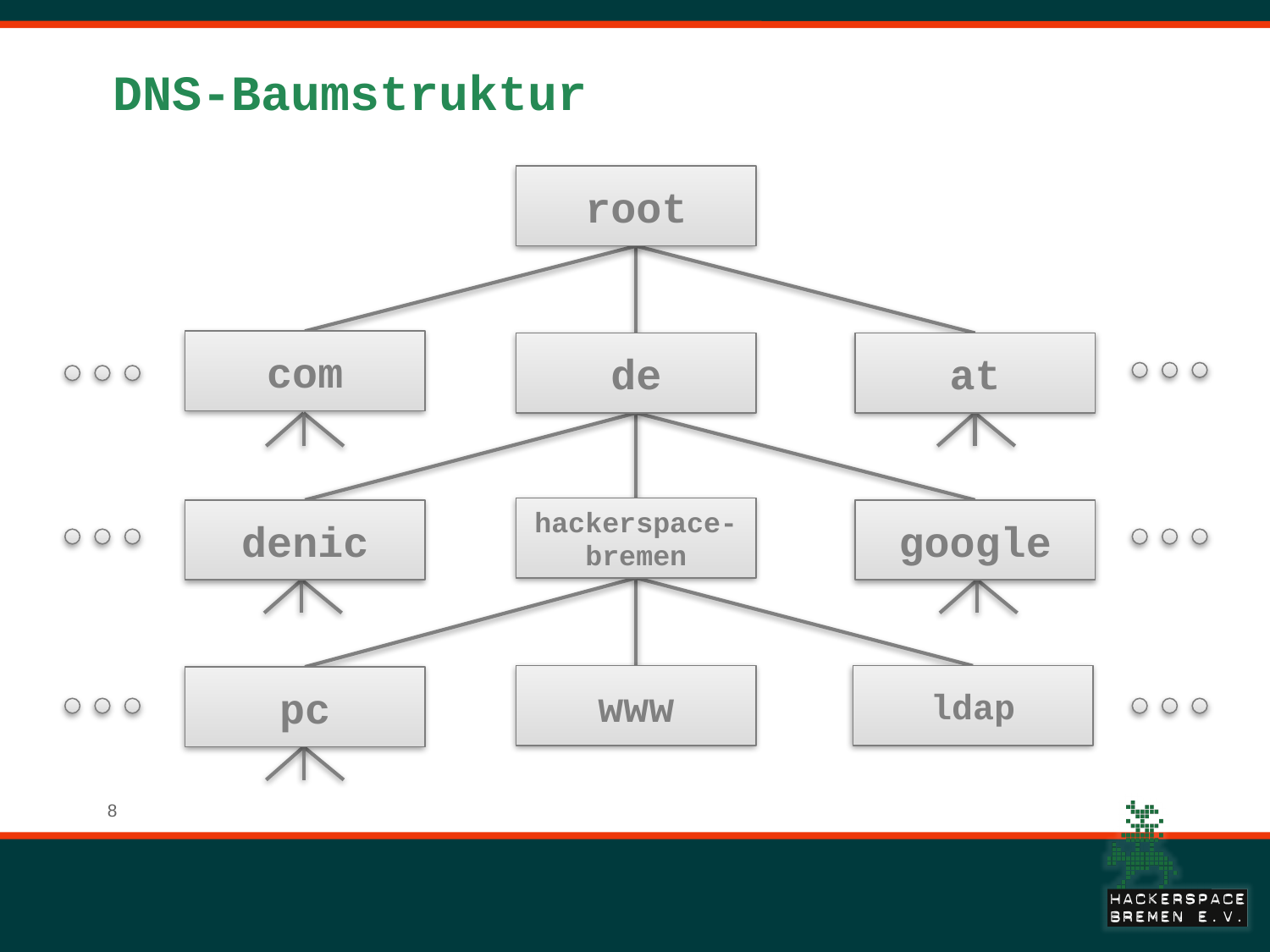

# DNS-Baumstruktur
root
com
de
at

hackerspace-
bremen
denic
google

www
ldap
pc